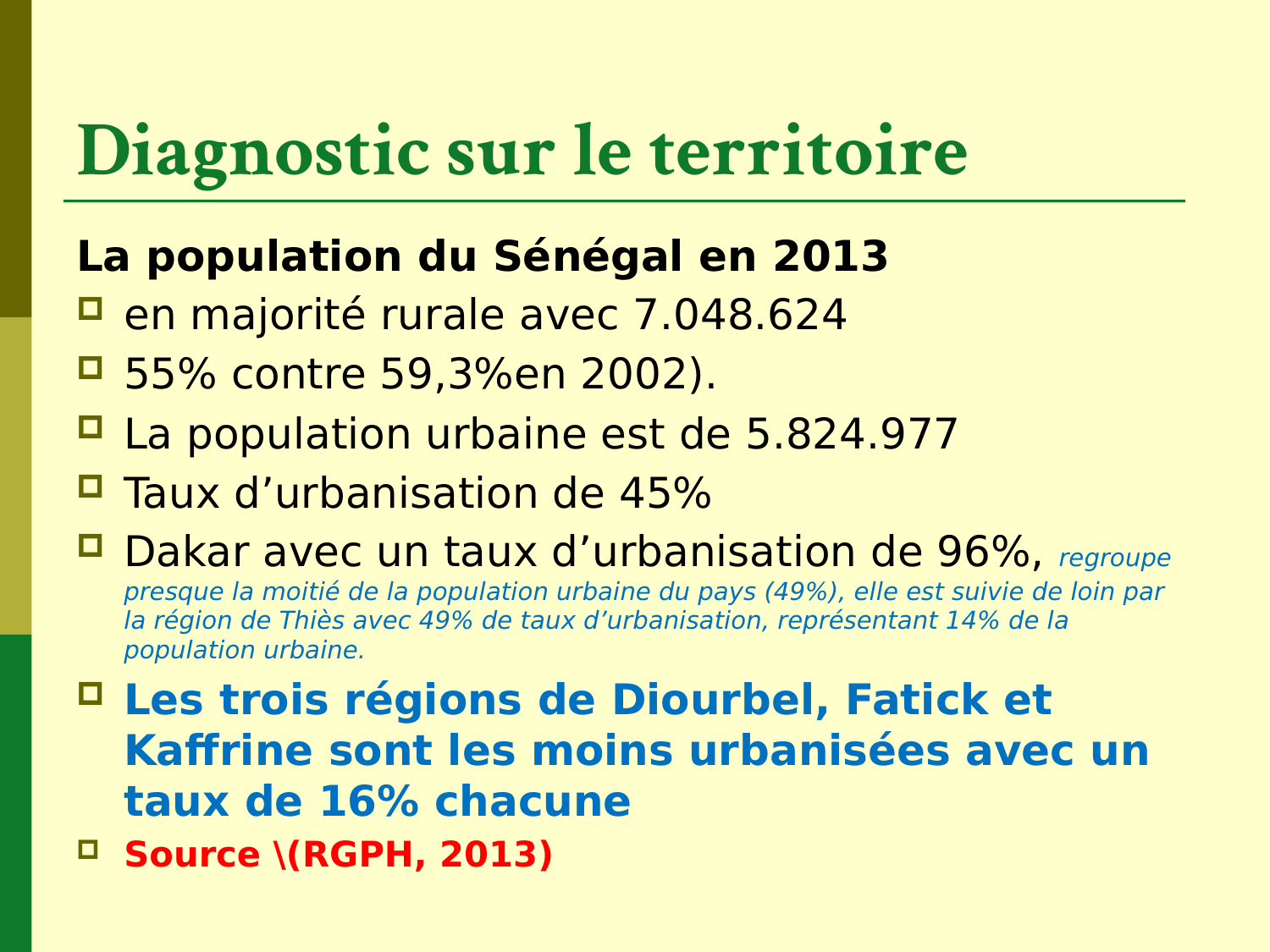

# Diagnostic sur le territoire
La population du Sénégal en 2013
en majorité rurale avec 7.048.624
55% contre 59,3%en 2002).
La population urbaine est de 5.824.977
Taux d’urbanisation de 45%
Dakar avec un taux d’urbanisation de 96%, regroupe presque la moitié de la population urbaine du pays (49%), elle est suivie de loin par la région de Thiès avec 49% de taux d’urbanisation, représentant 14% de la population urbaine.
Les trois régions de Diourbel, Fatick et Kaffrine sont les moins urbanisées avec un taux de 16% chacune
Source \(RGPH, 2013)